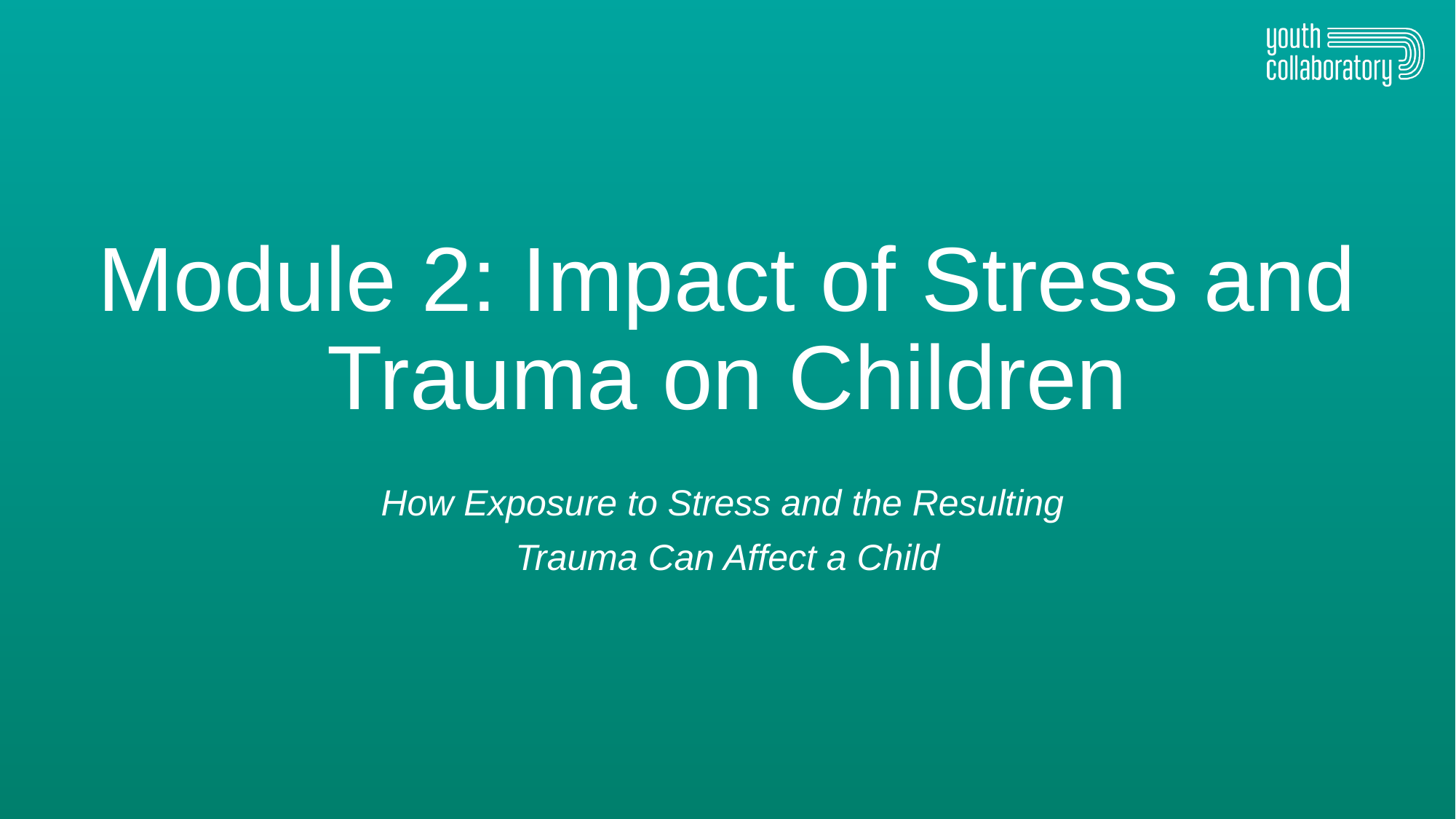

Module 2: Impact of Stress and Trauma on Children
How Exposure to Stress and the Resulting
Trauma Can Affect a Child